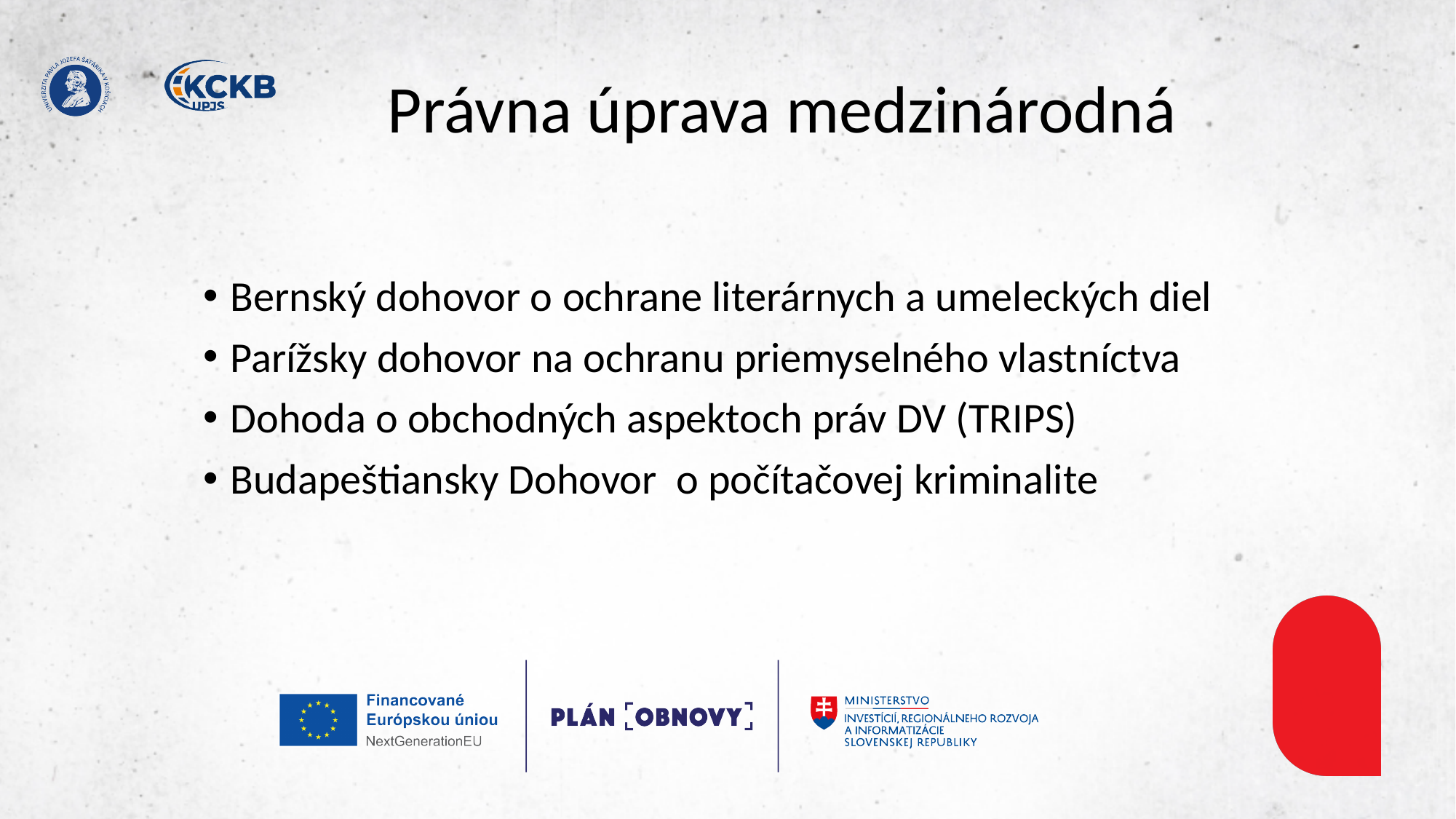

# Právna úprava medzinárodná
Bernský dohovor o ochrane literárnych a umeleckých diel
Parížsky dohovor na ochranu priemyselného vlastníctva
Dohoda o obchodných aspektoch práv DV (TRIPS)
Budapeštiansky Dohovor  o počítačovej kriminalite